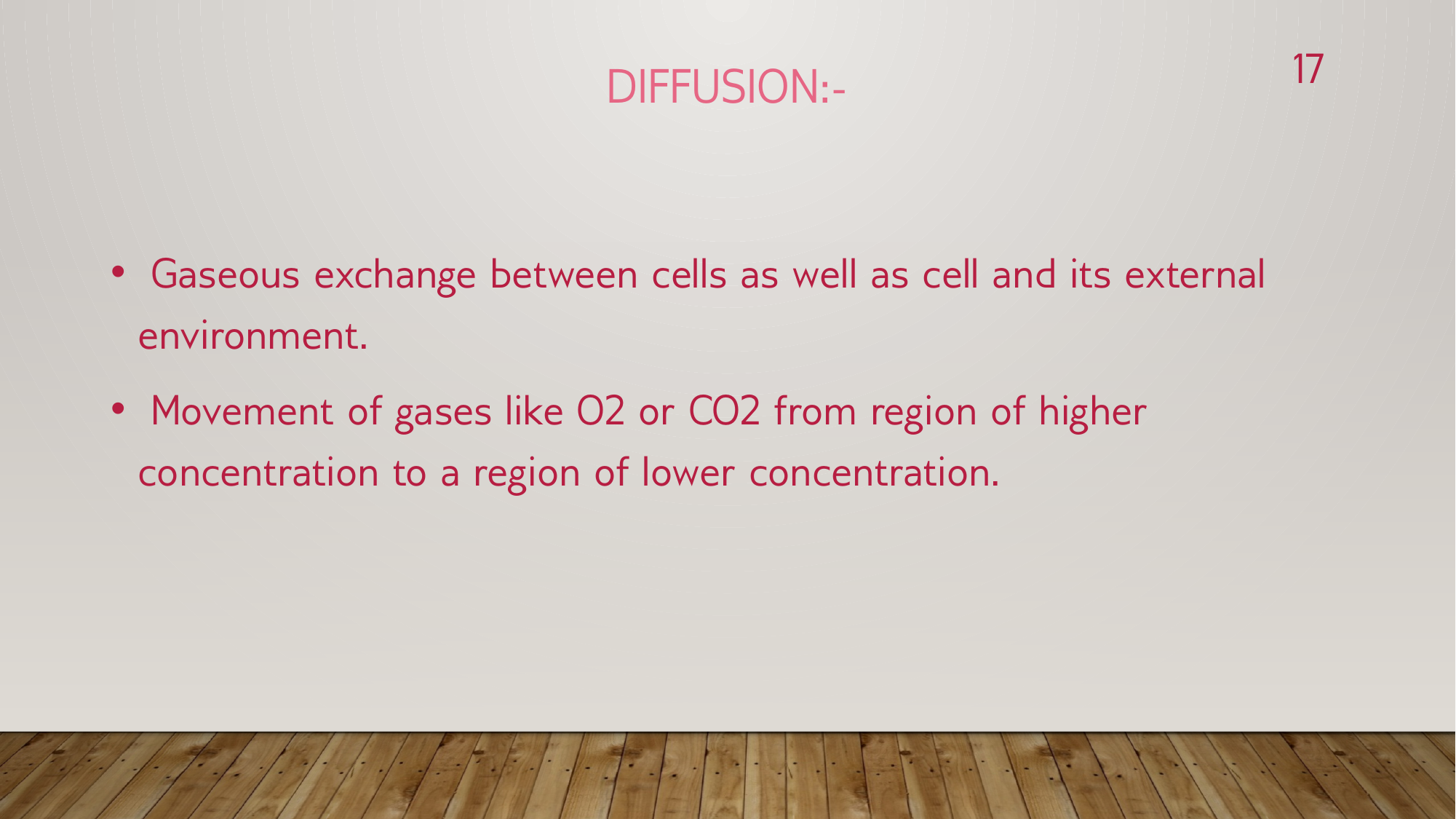

Diffusion:-
17
 Gaseous exchange between cells as well as cell and its external environment.
 Movement of gases like O2 or CO2 from region of higher concentration to a region of lower concentration.